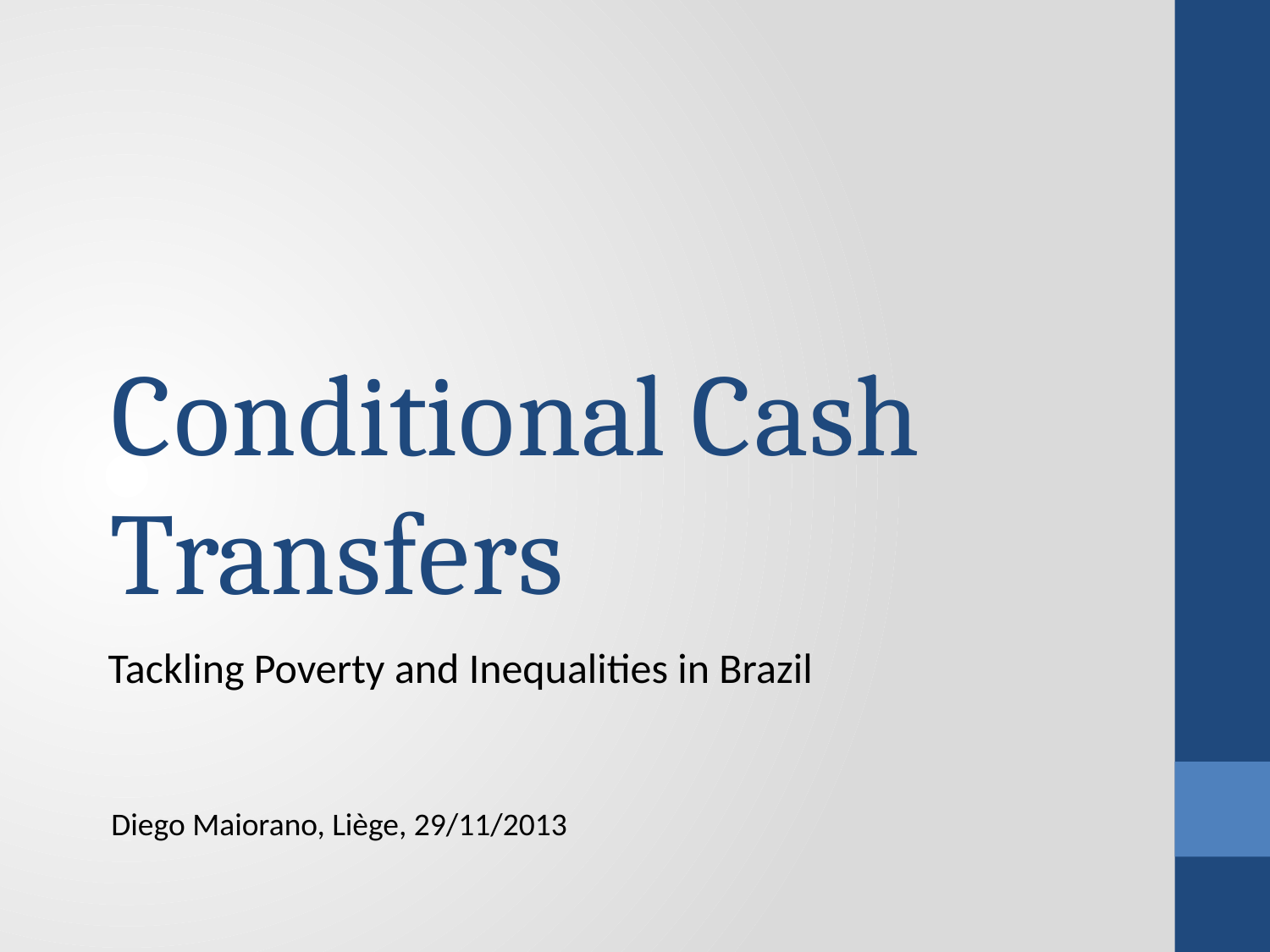

# Conditional Cash Transfers
Tackling Poverty and Inequalities in Brazil
Diego Maiorano, Liège, 29/11/2013